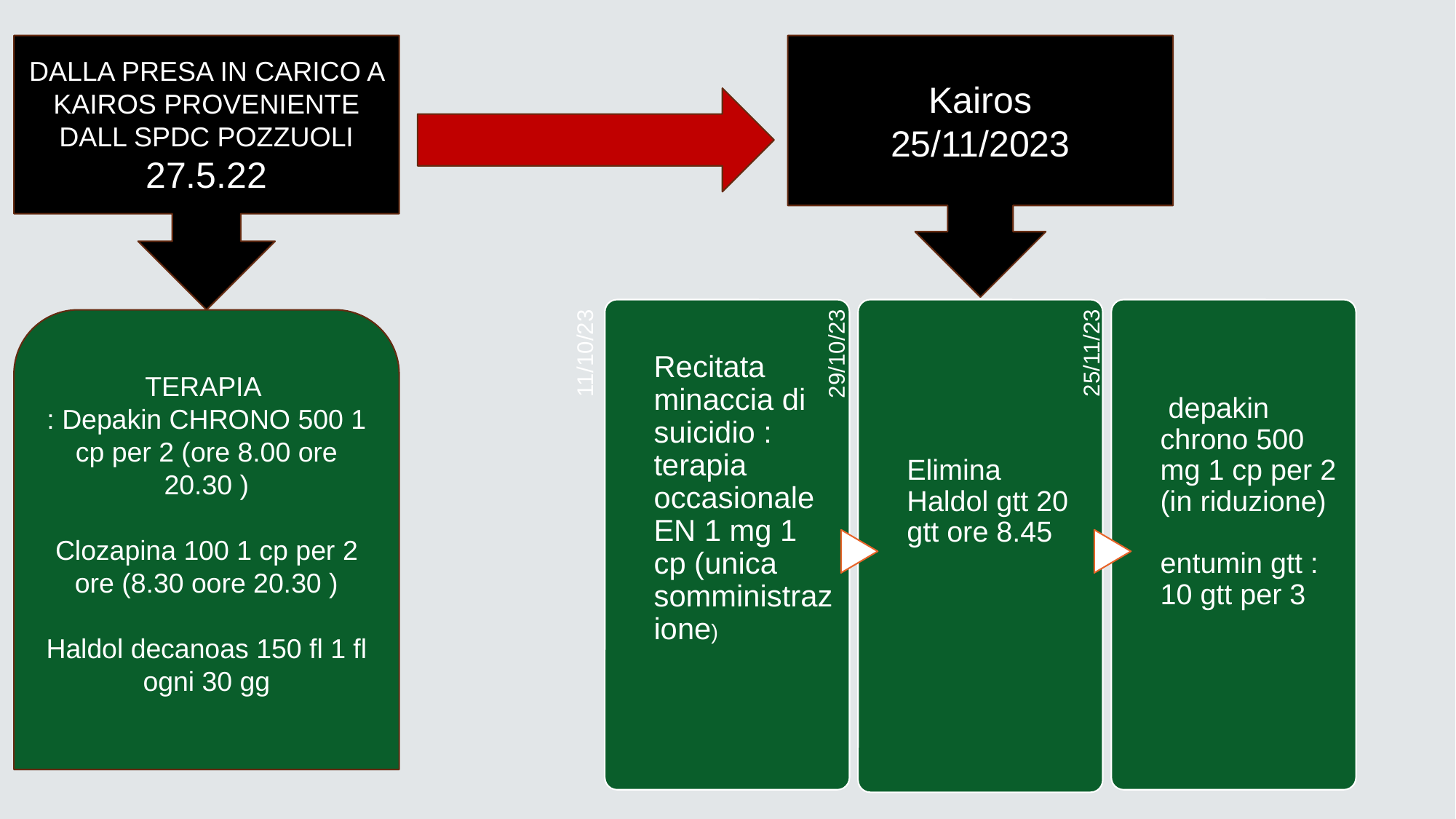

Kairos
25/11/2023

DALLA PRESA IN CARICO A KAIROS PROVENIENTE DALL SPDC POZZUOLI
27.5.22

11/10/23
Recitata minaccia di suicidio : terapia occasionale EN 1 mg 1 cp (unica somministrazione)
29/10/23

Elimina Haldol gtt 20 gtt ore 8.45
25/11/23

 depakin chrono 500 mg 1 cp per 2 (in riduzione)
entumin gtt :  10 gtt per 3
​
TERAPIA
: Depakin CHRONO 500 1 cp per 2 (ore 8.00 ore 20.30 )
Clozapina 100 1 cp per 2 ore (8.30 oore 20.30 )
Haldol decanoas 150 fl 1 fl ogni 30 gg